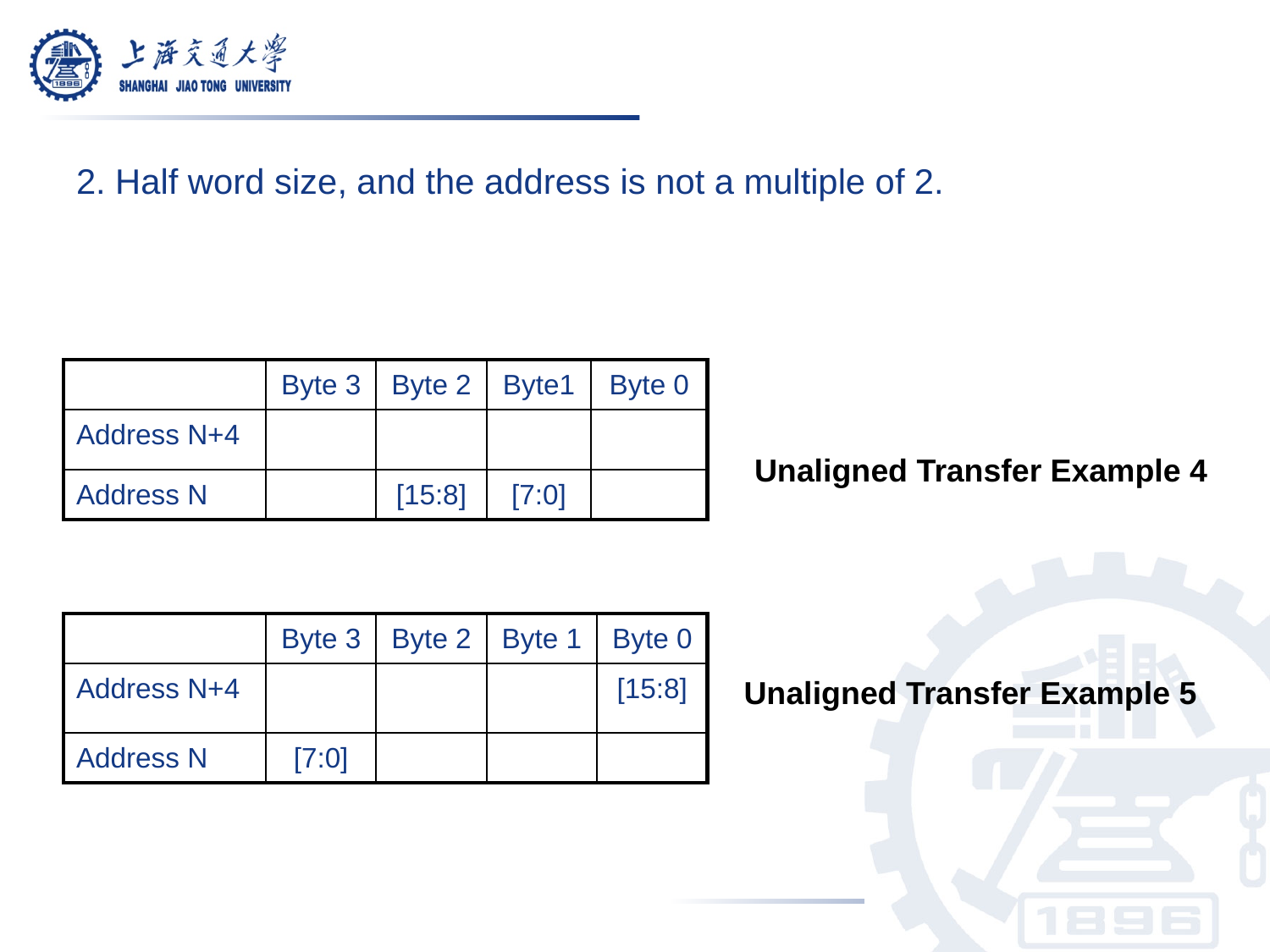

2. Half word size, and the address is not a multiple of 2.
|  | Byte 3 | Byte 2 | Byte1 | Byte 0 |
| --- | --- | --- | --- | --- |
| Address N+4 |  |  |  |  |
| Address N |  | [15:8] | [7:0] |  |
Unaligned Transfer Example 4
|  | Byte 3 | Byte 2 | Byte 1 | Byte 0 |
| --- | --- | --- | --- | --- |
| Address N+4 |  |  |  | [15:8] |
| Address N | [7:0] |  |  |  |
Unaligned Transfer Example 5